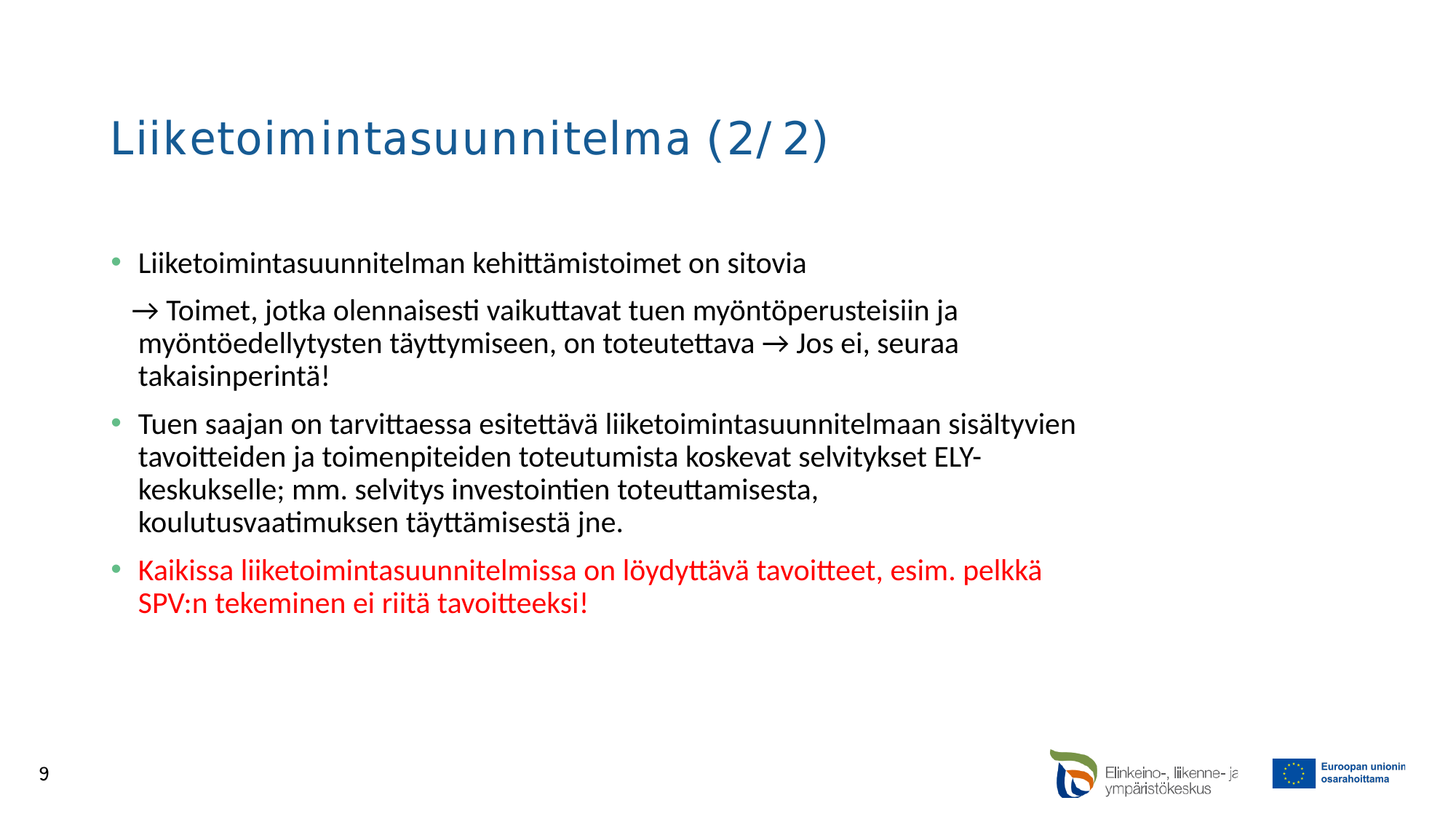

# Liiketoimintasuunnitelma (2/2)
Liiketoimintasuunnitelman kehittämistoimet on sitovia
   → Toimet, jotka olennaisesti vaikuttavat tuen myöntöperusteisiin ja myöntöedellytysten täyttymiseen, on toteutettava → Jos ei, seuraa takaisinperintä!
Tuen saajan on tarvittaessa esitettävä liiketoimintasuunnitelmaan sisältyvien tavoitteiden ja toimenpiteiden toteutumista koskevat selvitykset ELY-keskukselle; mm. selvitys investointien toteuttamisesta, koulutusvaatimuksen täyttämisestä jne.
Kaikissa liiketoimintasuunnitelmissa on löydyttävä tavoitteet, esim. pelkkä SPV:n tekeminen ei riitä tavoitteeksi!